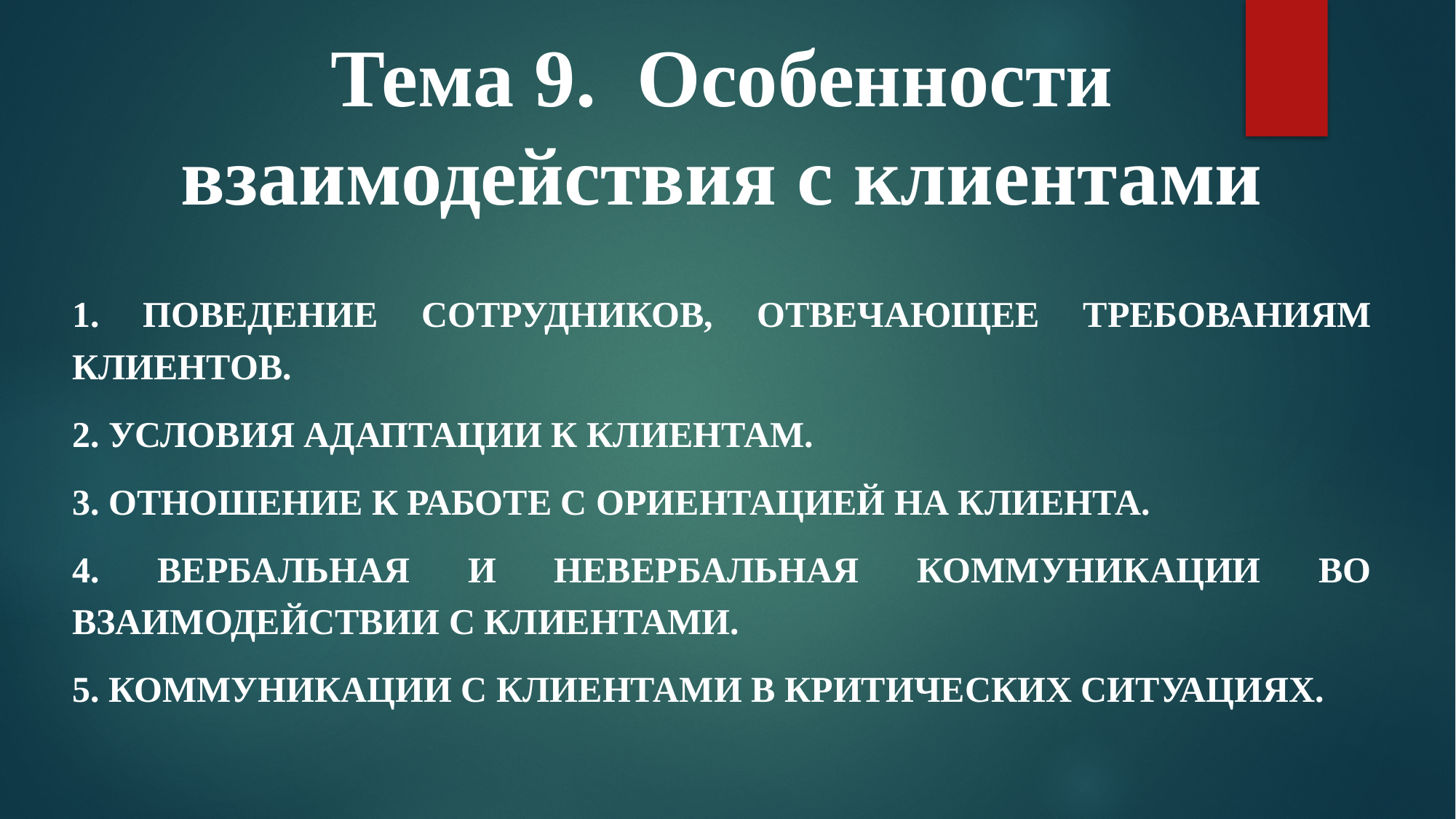

# Тема 9.  Особенности взаимодействия с клиентами
1. Поведение сотрудников, отвечающее требованиям клиентов.
2. Условия адаптации к клиентам.
3. Отношение к работе c ориентацией на клиента.
4. Вербальная и невербальная коммуникации во взаимодействии c клиентами.
5. Коммуникации c клиентами в критических ситуациях.